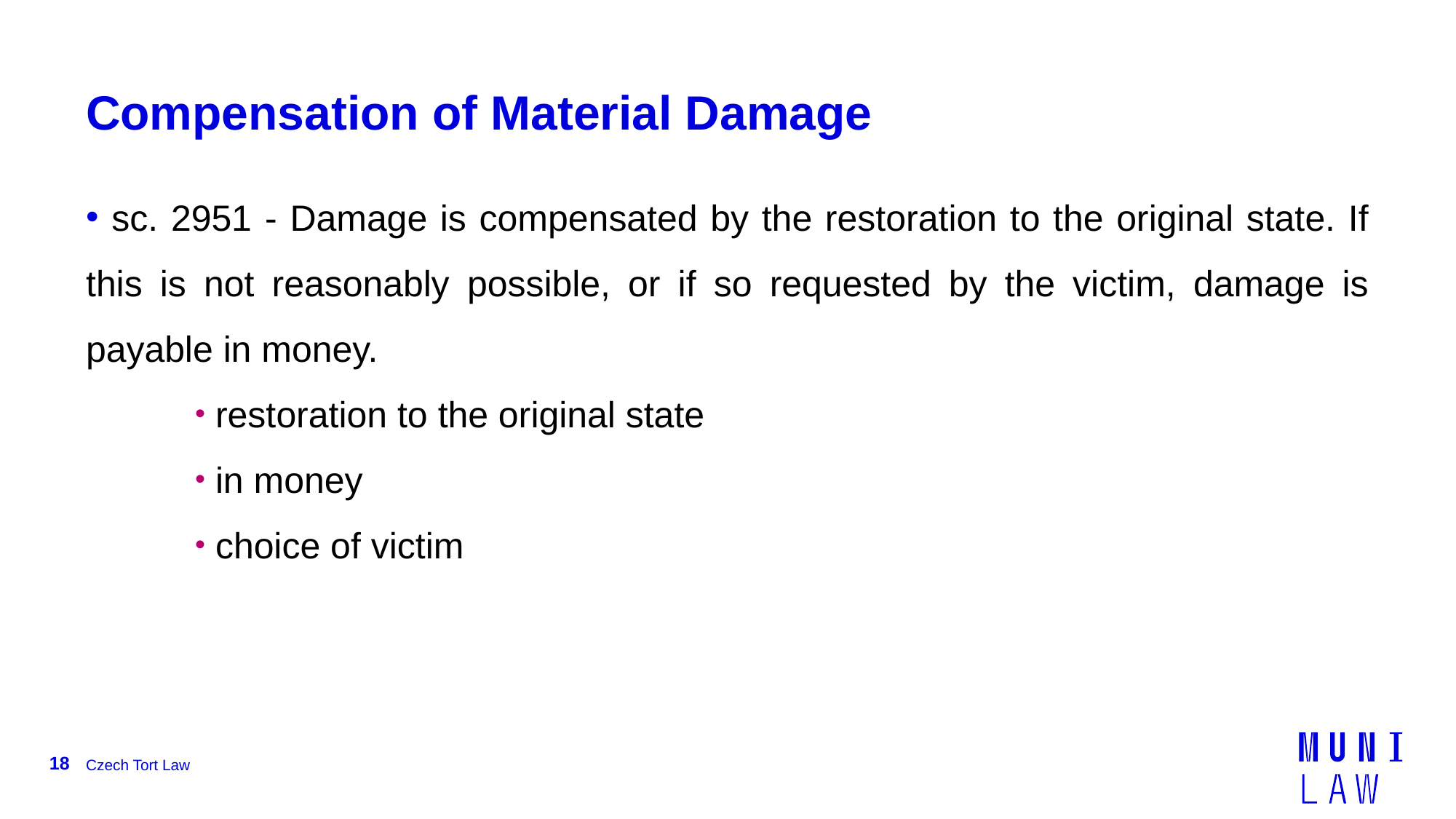

# Compensation of Material Damage
 sc. 2951 - Damage is compensated by the restoration to the original state. If this is not reasonably possible, or if so requested by the victim, damage is payable in money.
 restoration to the original state
 in money
 choice of victim
18
Czech Tort Law